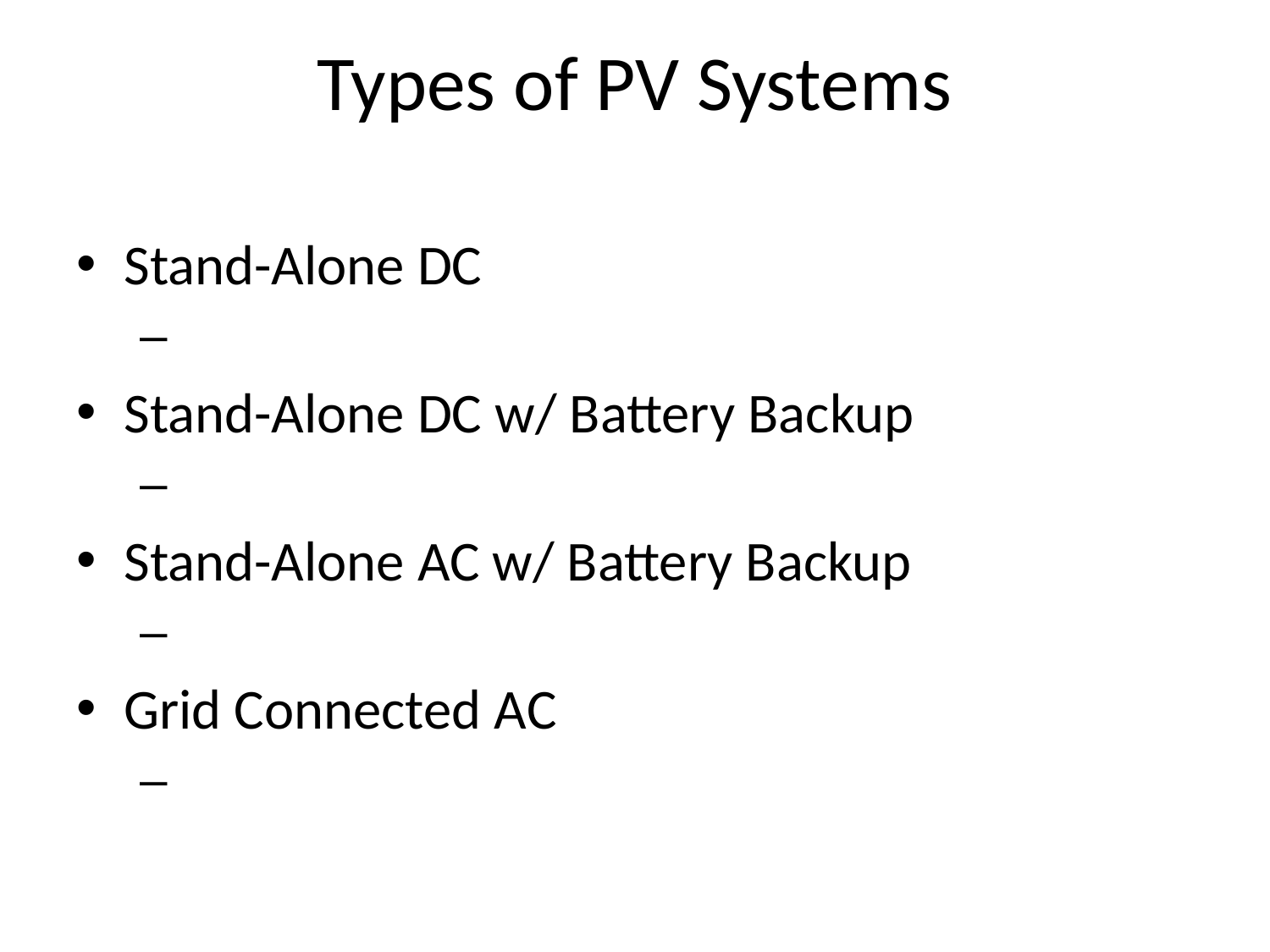

# Types of PV Systems
Stand-Alone DC

Stand-Alone DC w/ Battery Backup

Stand-Alone AC w/ Battery Backup

Grid Connected AC